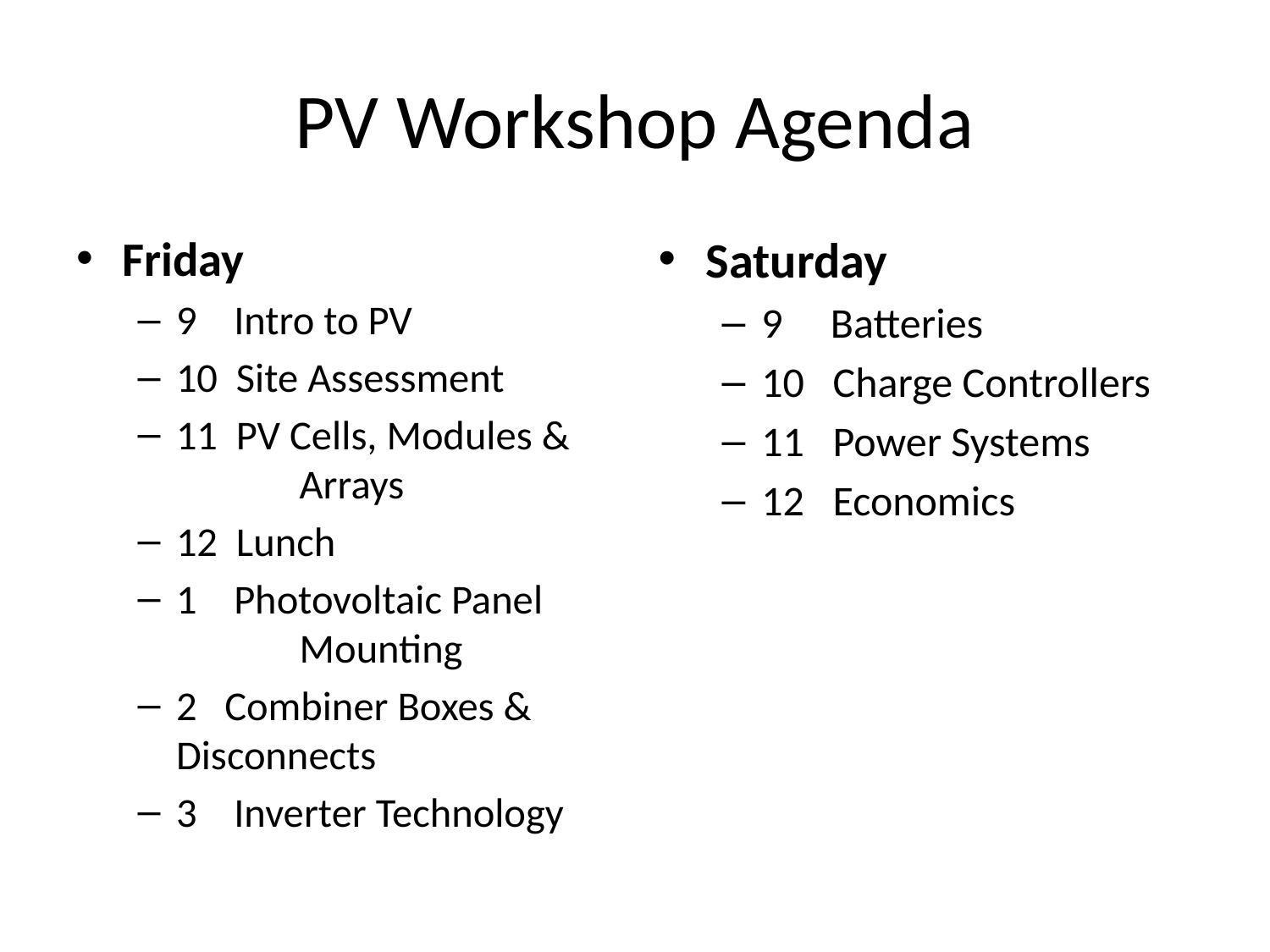

# PV Workshop Agenda
Friday
9    Intro to PV
10  Site Assessment
11  PV Cells, Modules & 			Arrays
12  Lunch
1    Photovoltaic Panel 			Mounting
2   Combiner Boxes & 			Disconnects
3    Inverter Technology
Saturday
9     Batteries
10   Charge Controllers
11   Power Systems
12   Economics